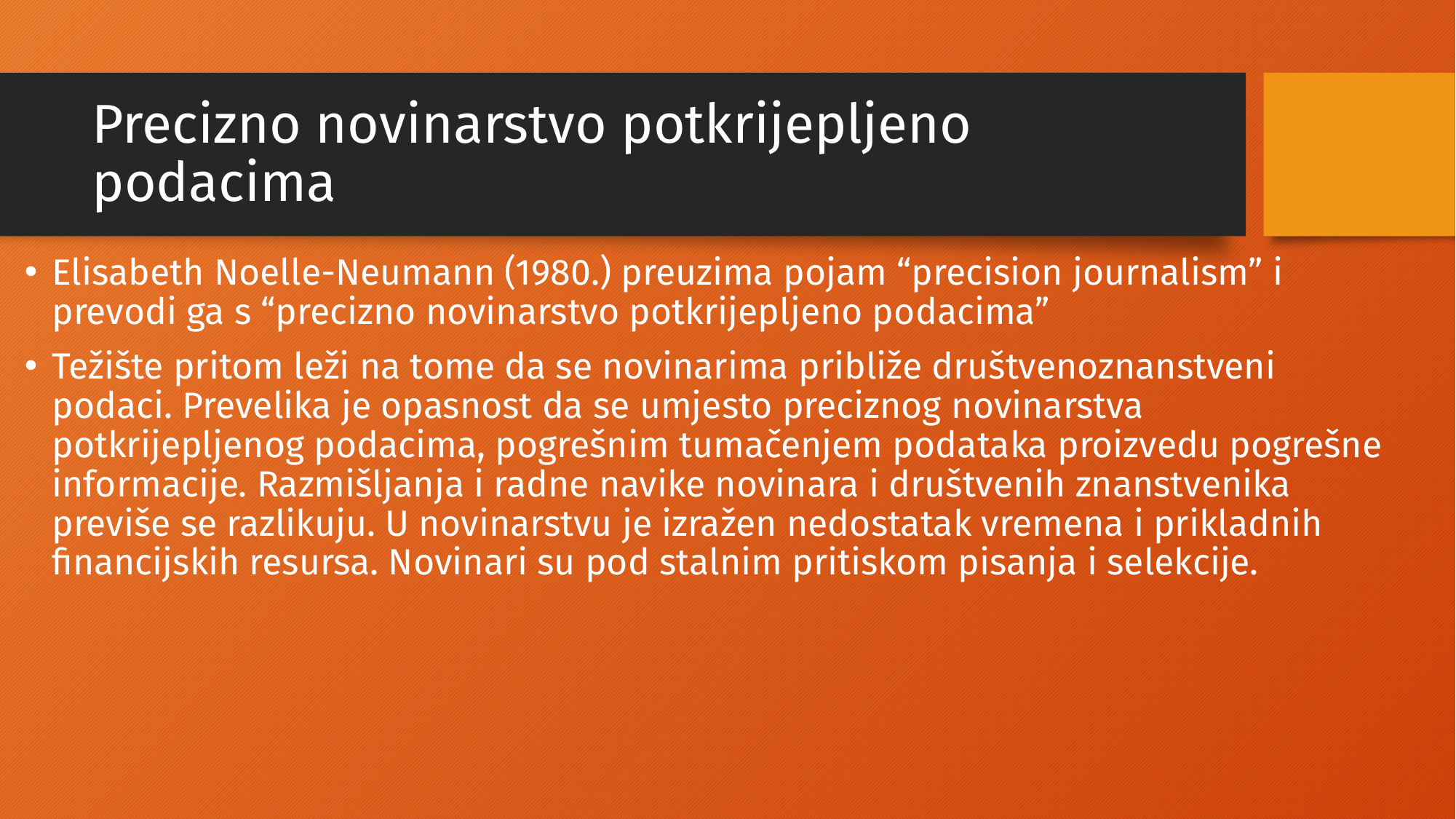

# Precizno novinarstvo potkrijepljeno podacima
Elisabeth Noelle-Neumann (1980.) preuzima pojam “precision journalism” i prevodi ga s “precizno novinarstvo potkrijepljeno podacima”
Težište pritom leži na tome da se novinarima približe društvenoznanstveni podaci. Prevelika je opasnost da se umjesto preciznog novinarstva potkrijepljenog podacima, pogrešnim tumačenjem podataka proizvedu pogrešne informacije. Razmišljanja i radne navike novinara i društvenih znanstvenika previše se razlikuju. U novinarstvu je izražen nedostatak vremena i prikladnih financijskih resursa. Novinari su pod stalnim pritiskom pisanja i selekcije.